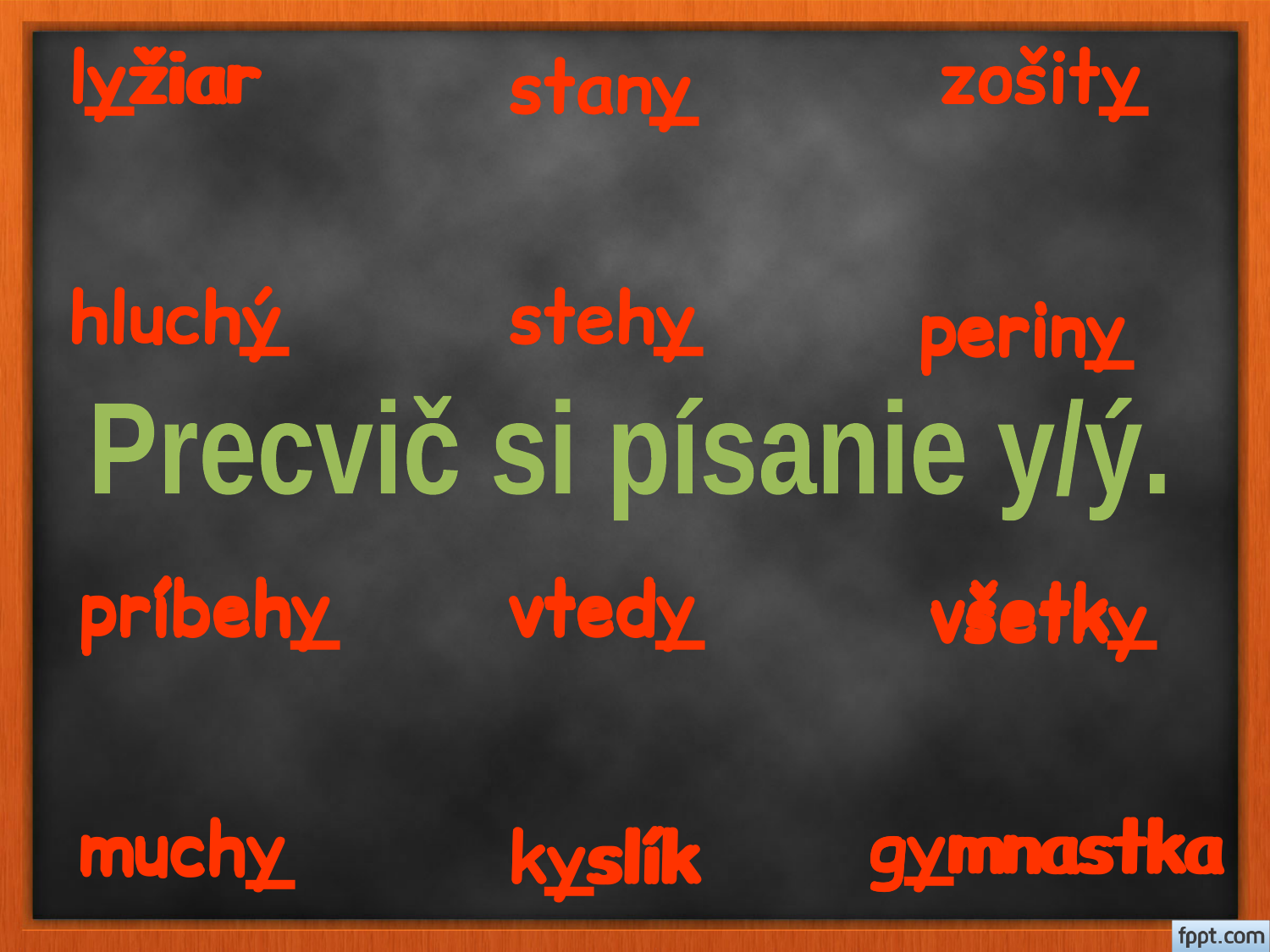

l_žiar
lyžiar
zošit_
zošity
stany
stan_

hluch_
hluchý
steh_
stehy
periny
perin_
Precvič si písanie y/ý.
príbehy
vtedy
príbeh_
vted_
všetk_
všetky
muchy
g_mnastka
gymnastka
much_
k_slík
kyslík